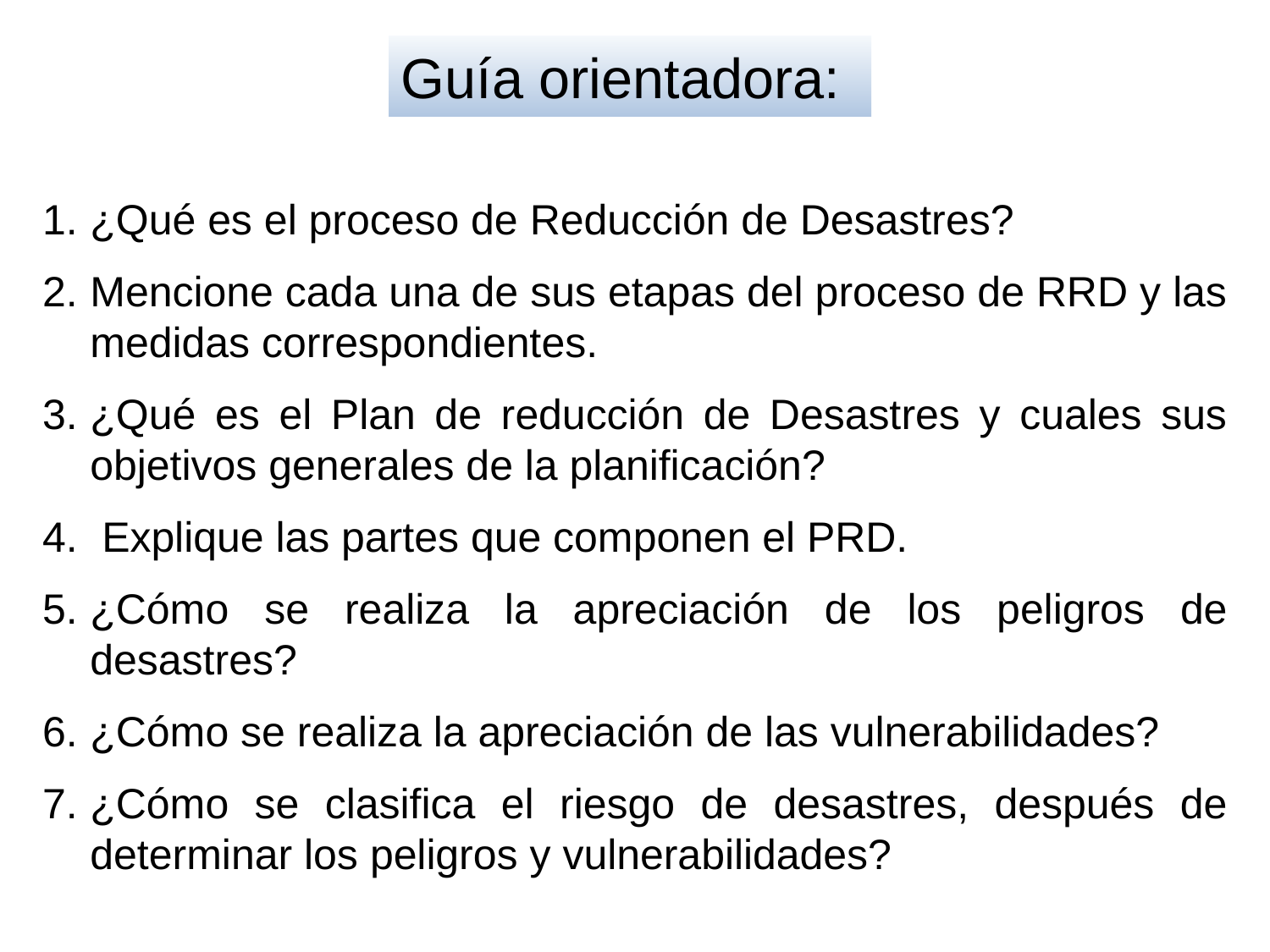

Guía orientadora:
¿Qué es el proceso de Reducción de Desastres?
Mencione cada una de sus etapas del proceso de RRD y las medidas correspondientes.
¿Qué es el Plan de reducción de Desastres y cuales sus objetivos generales de la planificación?
 Explique las partes que componen el PRD.
¿Cómo se realiza la apreciación de los peligros de desastres?
¿Cómo se realiza la apreciación de las vulnerabilidades?
¿Cómo se clasifica el riesgo de desastres, después de determinar los peligros y vulnerabilidades?